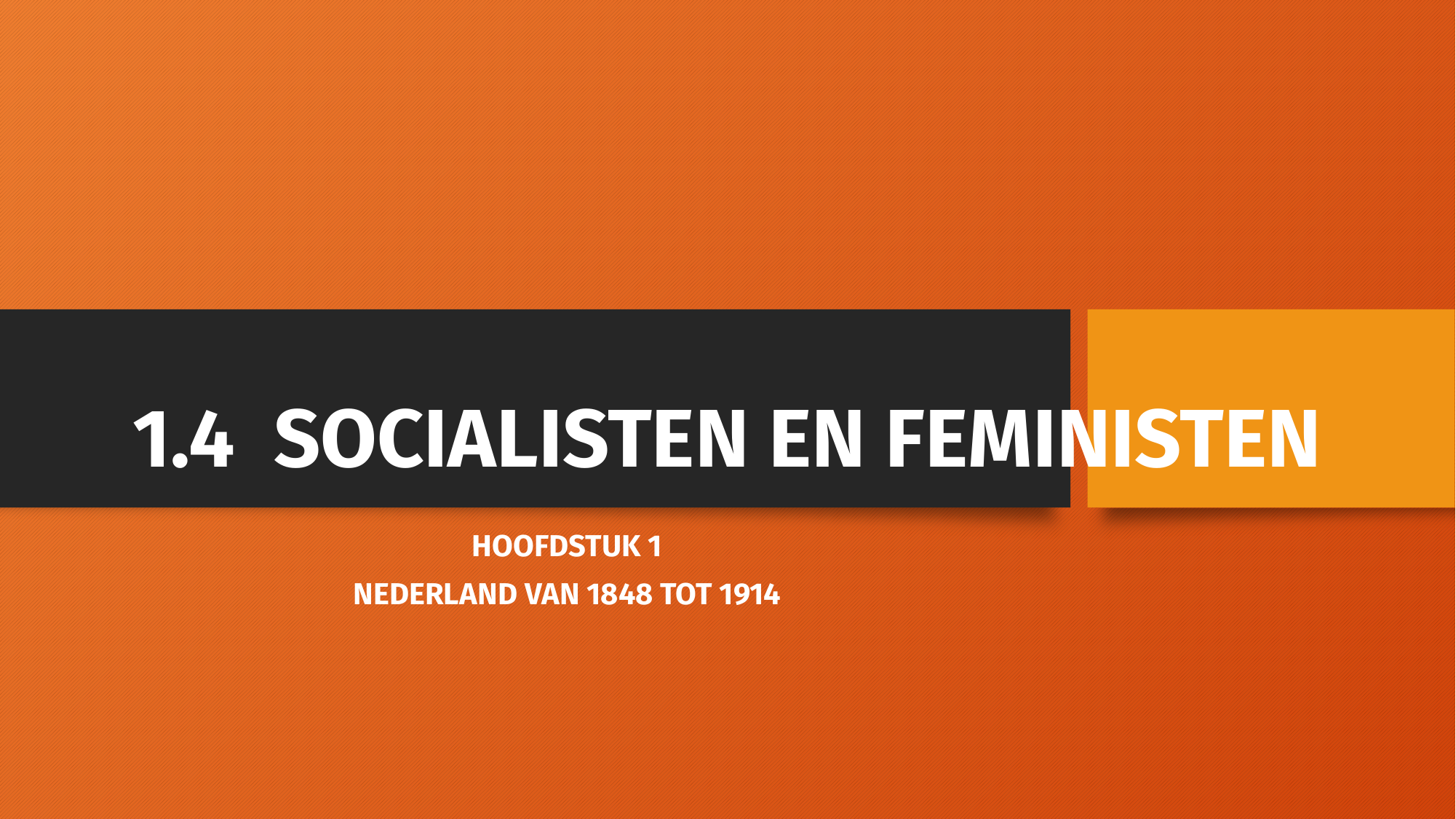

# 1.4  SOCIALISTEN EN FEMINISTEN
HOOFDSTUK 1
NEDERLAND VAN 1848 TOT 1914